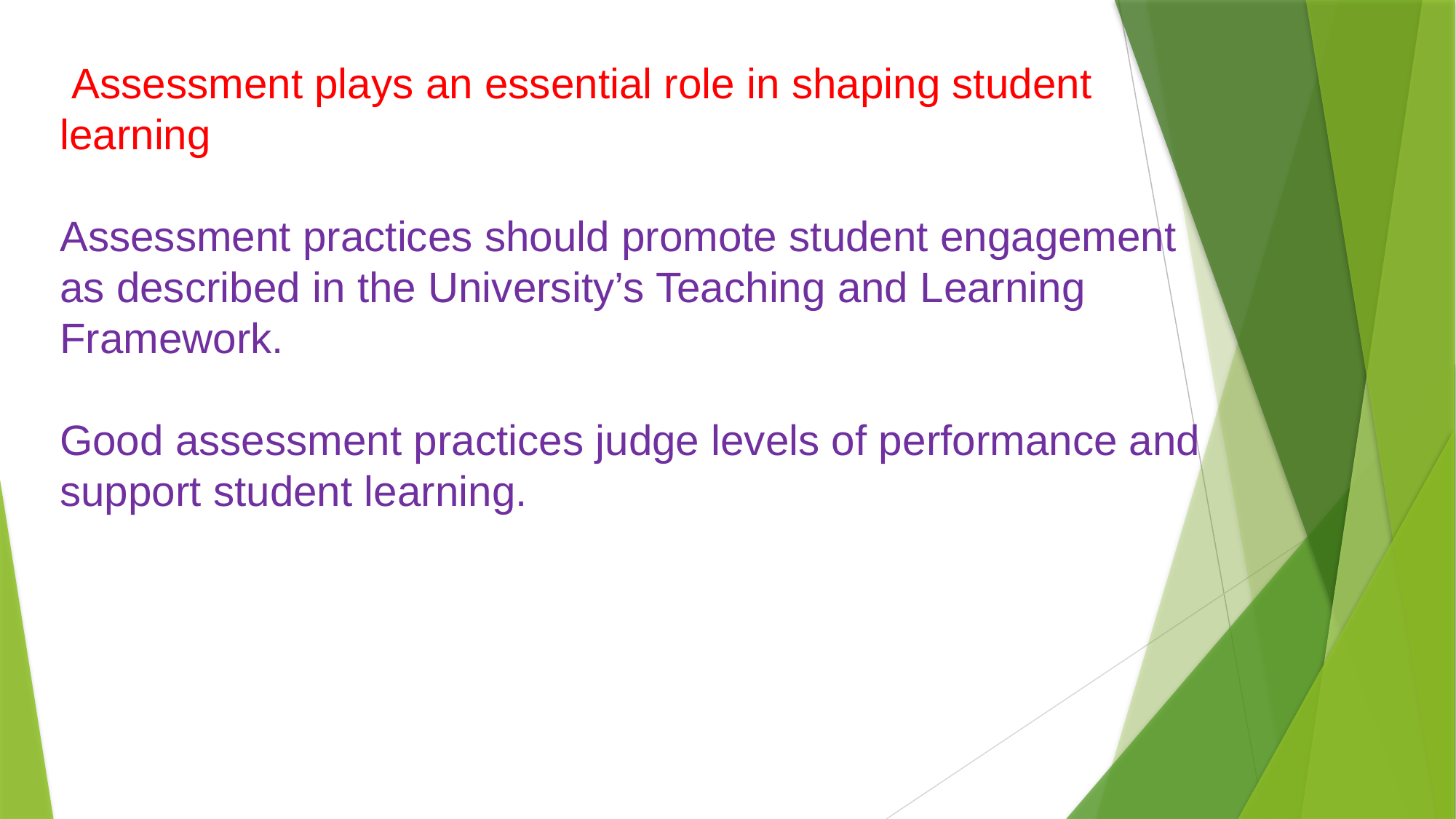

Assessment plays an essential role in shaping student learning

Assessment practices should promote student engagement as described in the University’s Teaching and Learning Framework.

Good assessment practices judge levels of performance and support student learning.